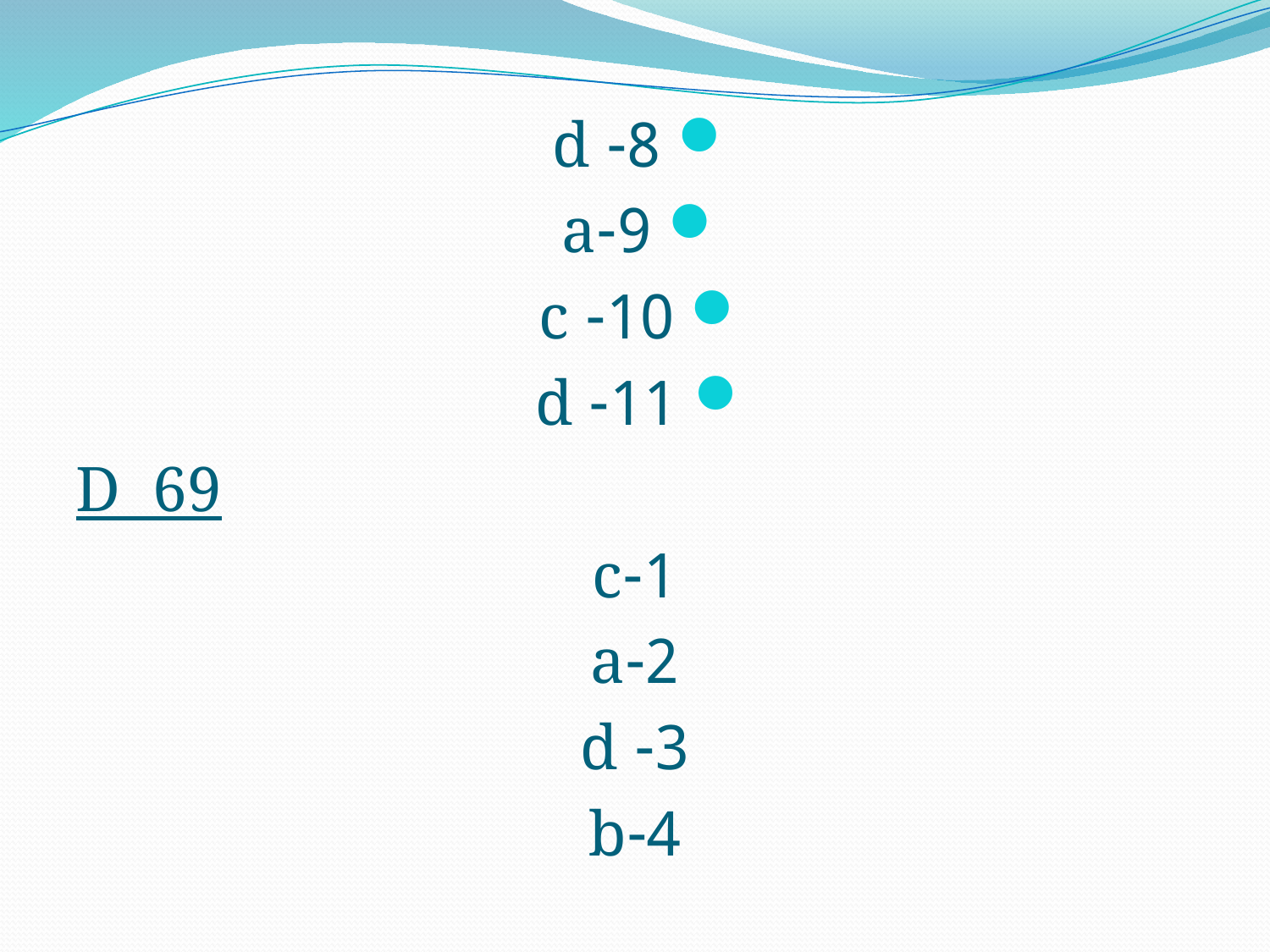

#
8- d
9-a
10- c
11- d
D  69
1-c
2-a
3- d
4-b